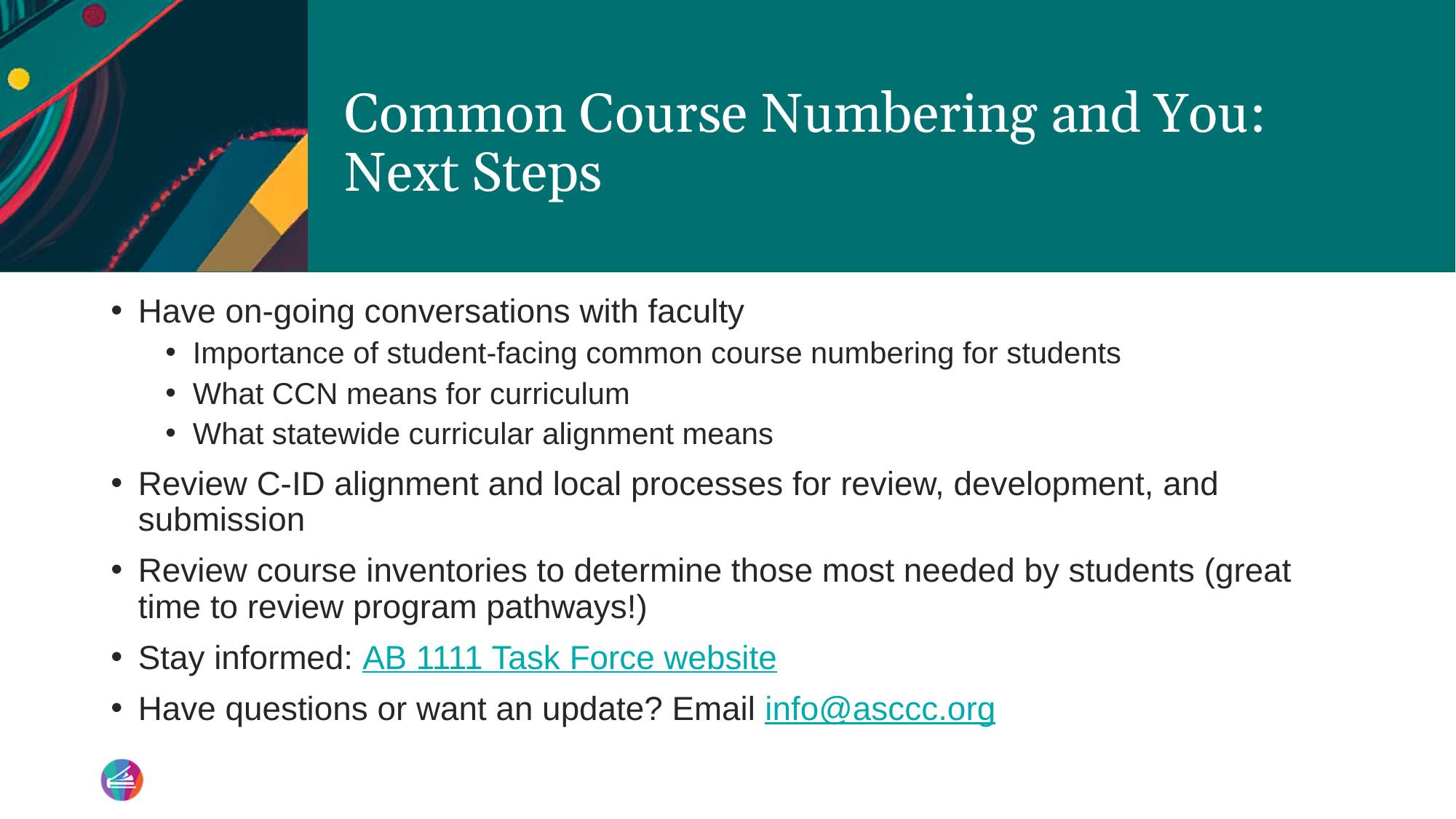

# Common Course Numbering and You: Next Steps
Have on-going conversations with faculty
Importance of student-facing common course numbering for students
What CCN means for curriculum
What statewide curricular alignment means
Review C-ID alignment and local processes for review, development, and submission
Review course inventories to determine those most needed by students (great time to review program pathways!)
Stay informed: AB 1111 Task Force website
Have questions or want an update? Email info@asccc.org